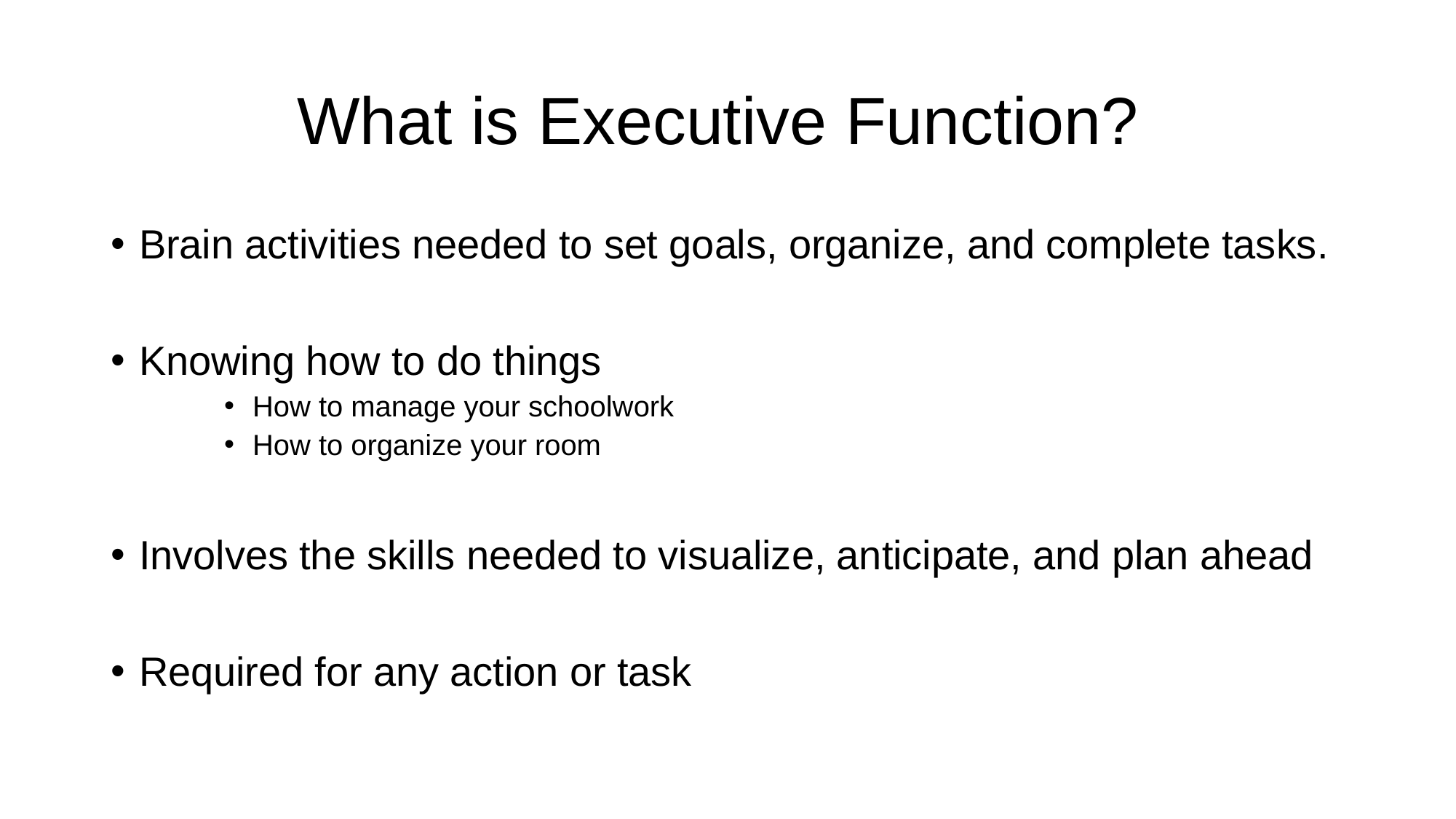

# What is Executive Function?
Brain activities needed to set goals, organize, and complete tasks.

Knowing how to do things
How to manage your schoolwork
How to organize your room

Involves the skills needed to visualize, anticipate, and plan ahead

Required for any action or task